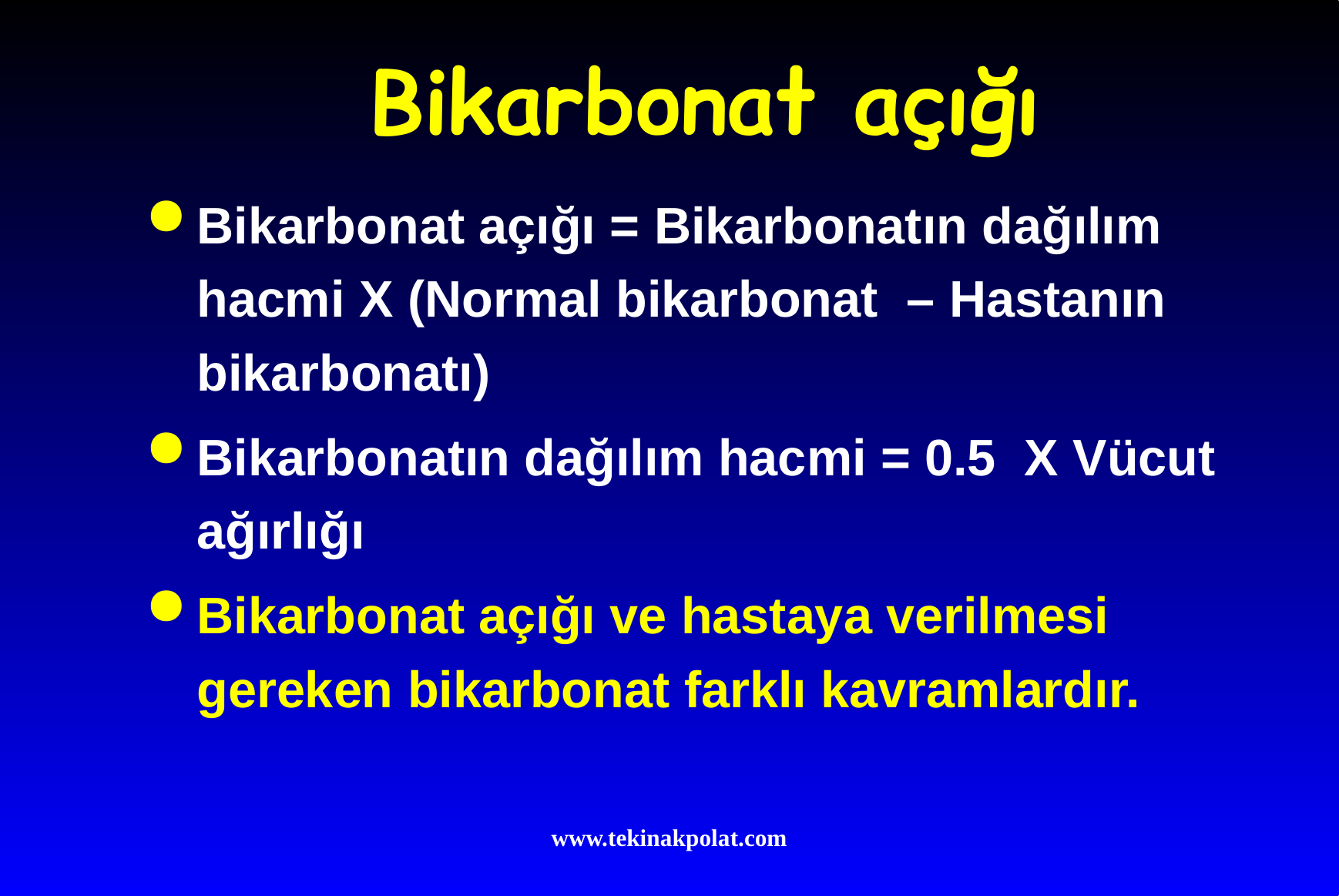

# Bikarbonat açığı
Bikarbonat açığı = Bikarbonatın dağılım hacmi X (Normal bikarbonat  – Hastanın bikarbonatı)
Bikarbonatın dağılım hacmi = 0.5  X Vücut ağırlığı
Bikarbonat açığı ve hastaya verilmesi gereken bikarbonat farklı kavramlardır.

www.tekinakpolat.com